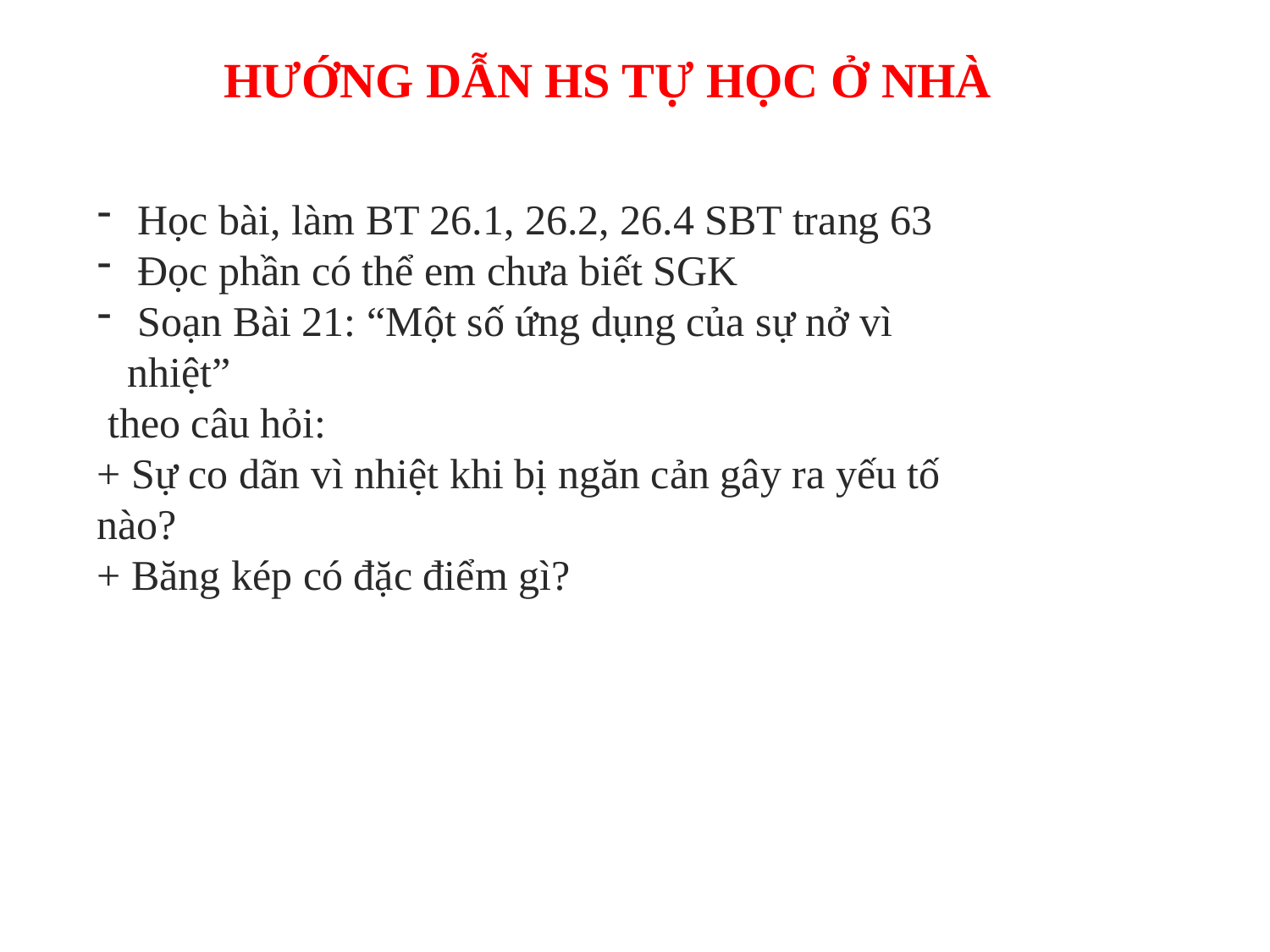

HƯỚNG DẪN HS TỰ HỌC Ở NHÀ
 Học bài, làm BT 26.1, 26.2, 26.4 SBT trang 63
 Đọc phần có thể em chưa biết SGK
 Soạn Bài 21: “Một số ứng dụng của sự nở vì nhiệt”
 theo câu hỏi:
+ Sự co dãn vì nhiệt khi bị ngăn cản gây ra yếu tố nào?
+ Băng kép có đặc điểm gì?